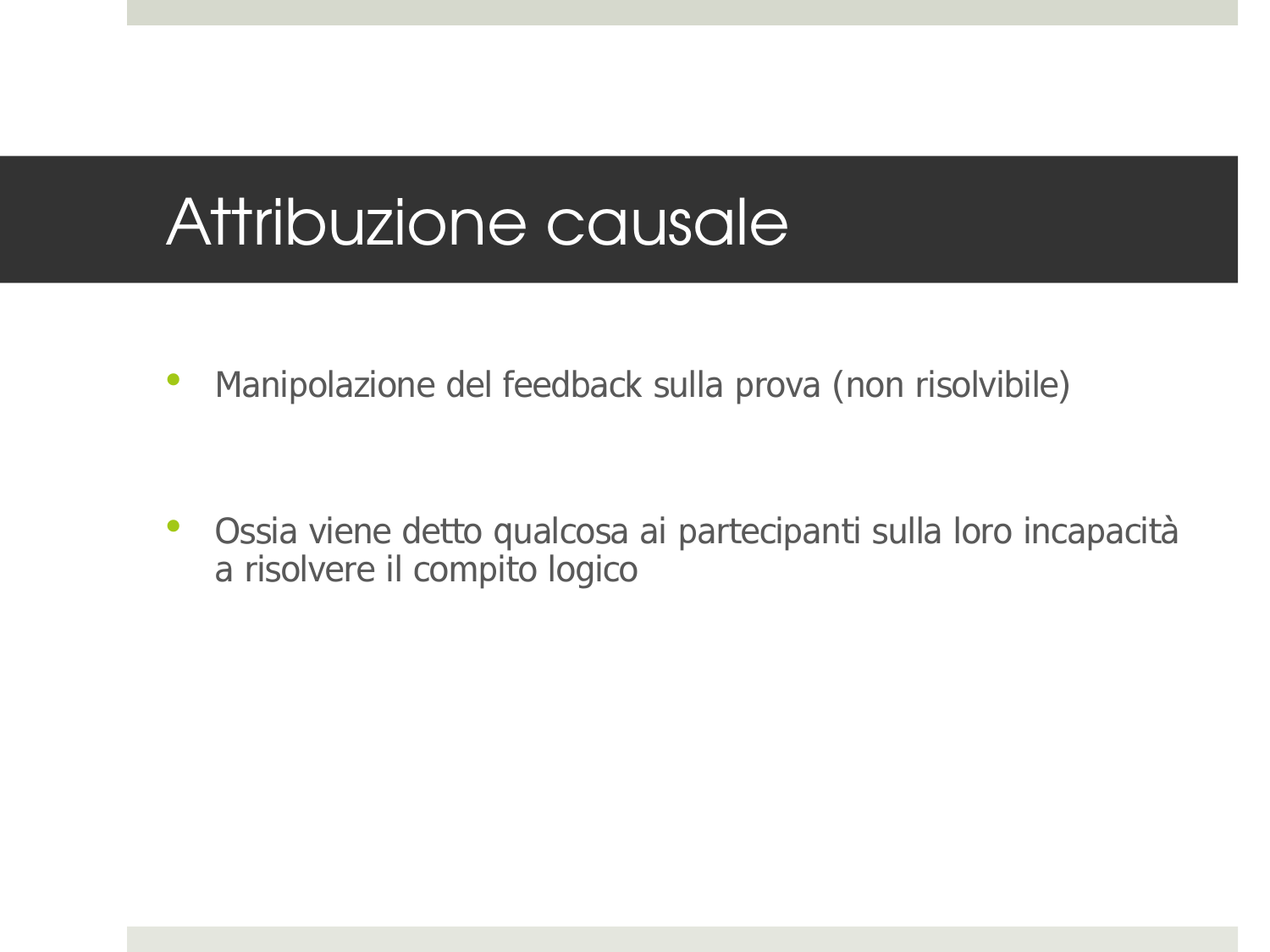

# Attribuzione causale
Manipolazione del feedback sulla prova (non risolvibile)

Ossia viene detto qualcosa ai partecipanti sulla loro incapacità a risolvere il compito logico